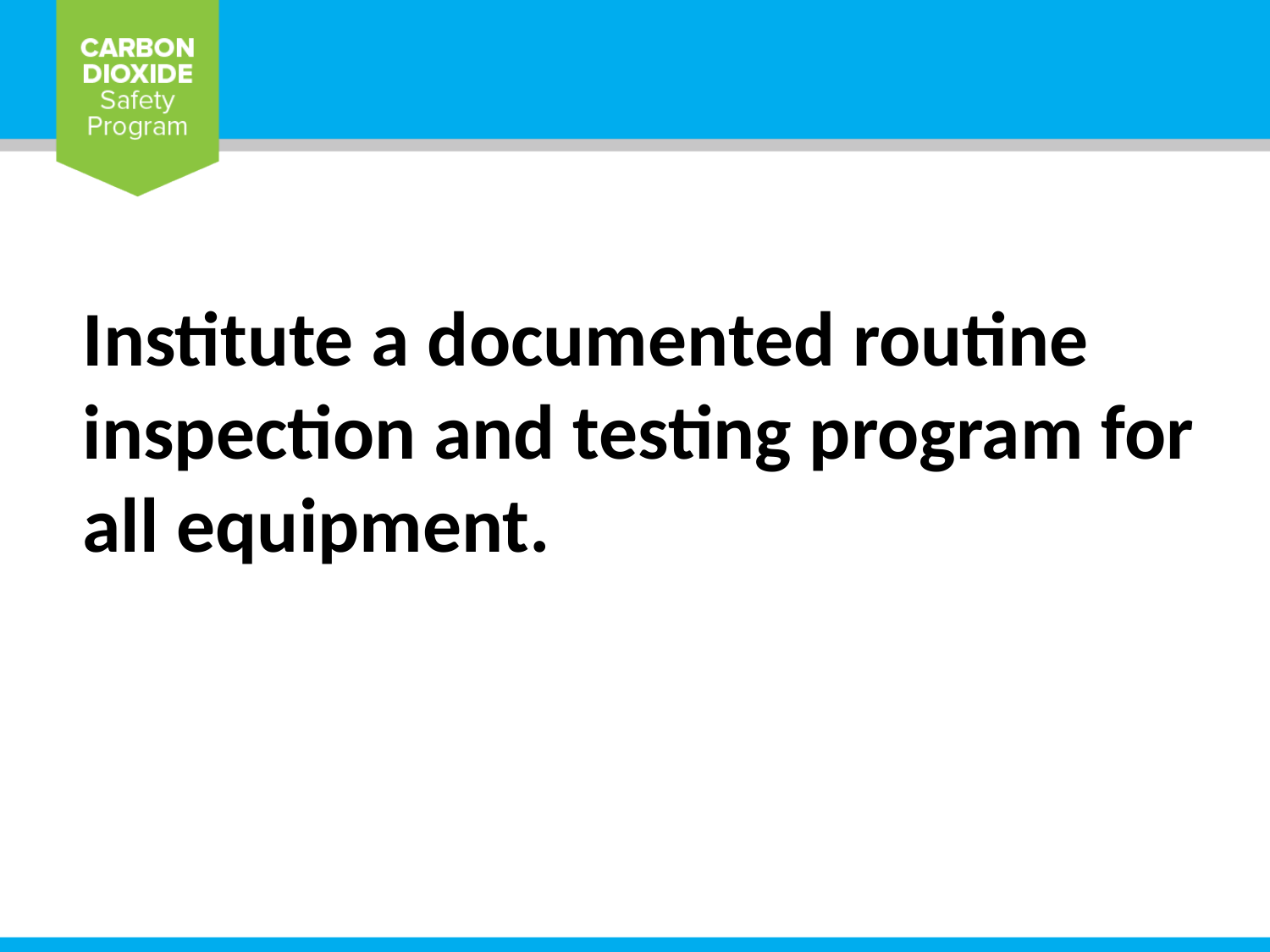

Institute a documented routine inspection and testing program for all equipment.

#